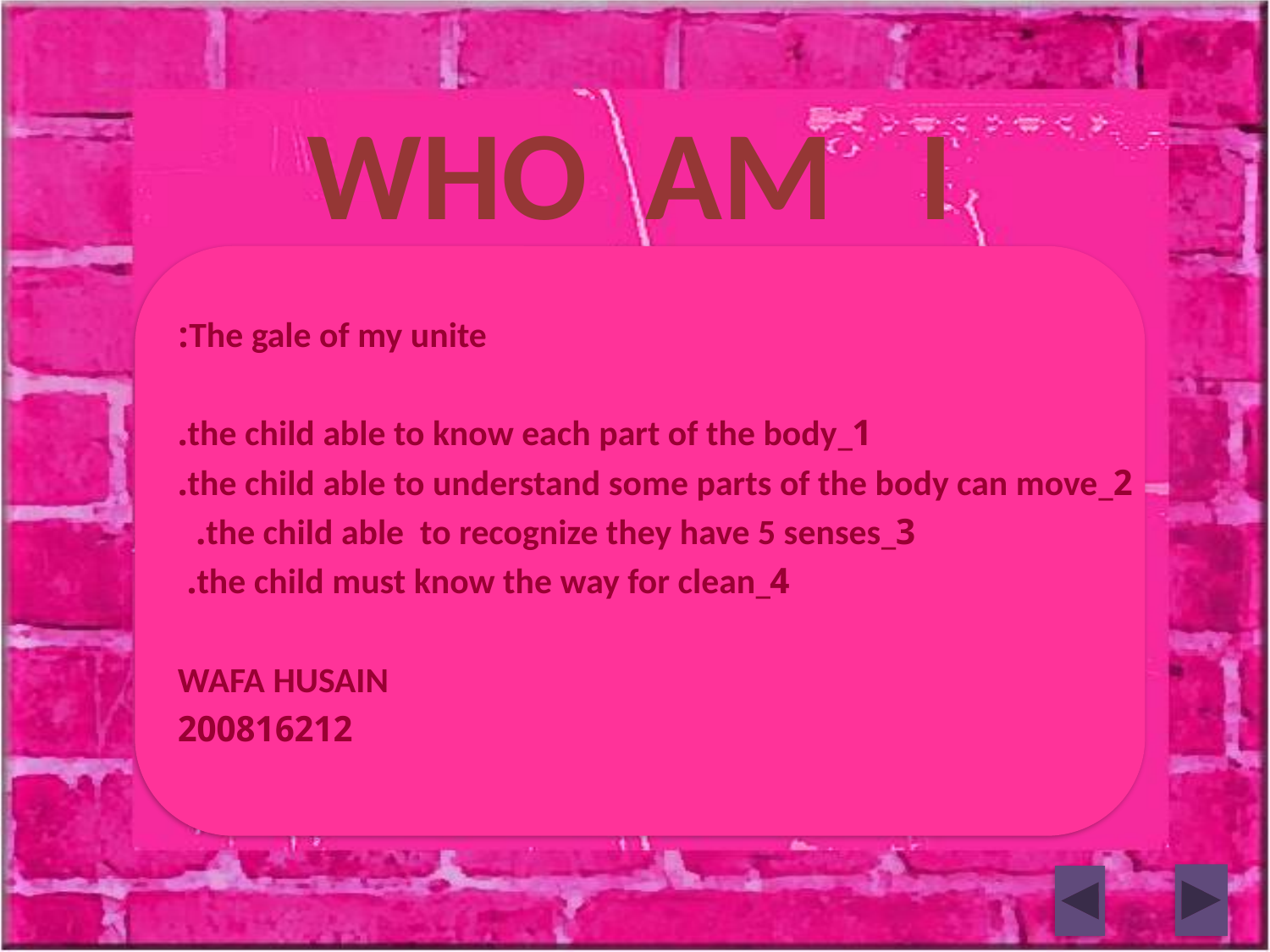

WHO  AM   I

The gale of my unite:

1_the child able to know each part of the body.
2_the child able to understand some parts of the body can move.
3_the child able  to recognize they have 5 senses.
4_the child must know the way for clean.

WAFA HUSAIN
200816212